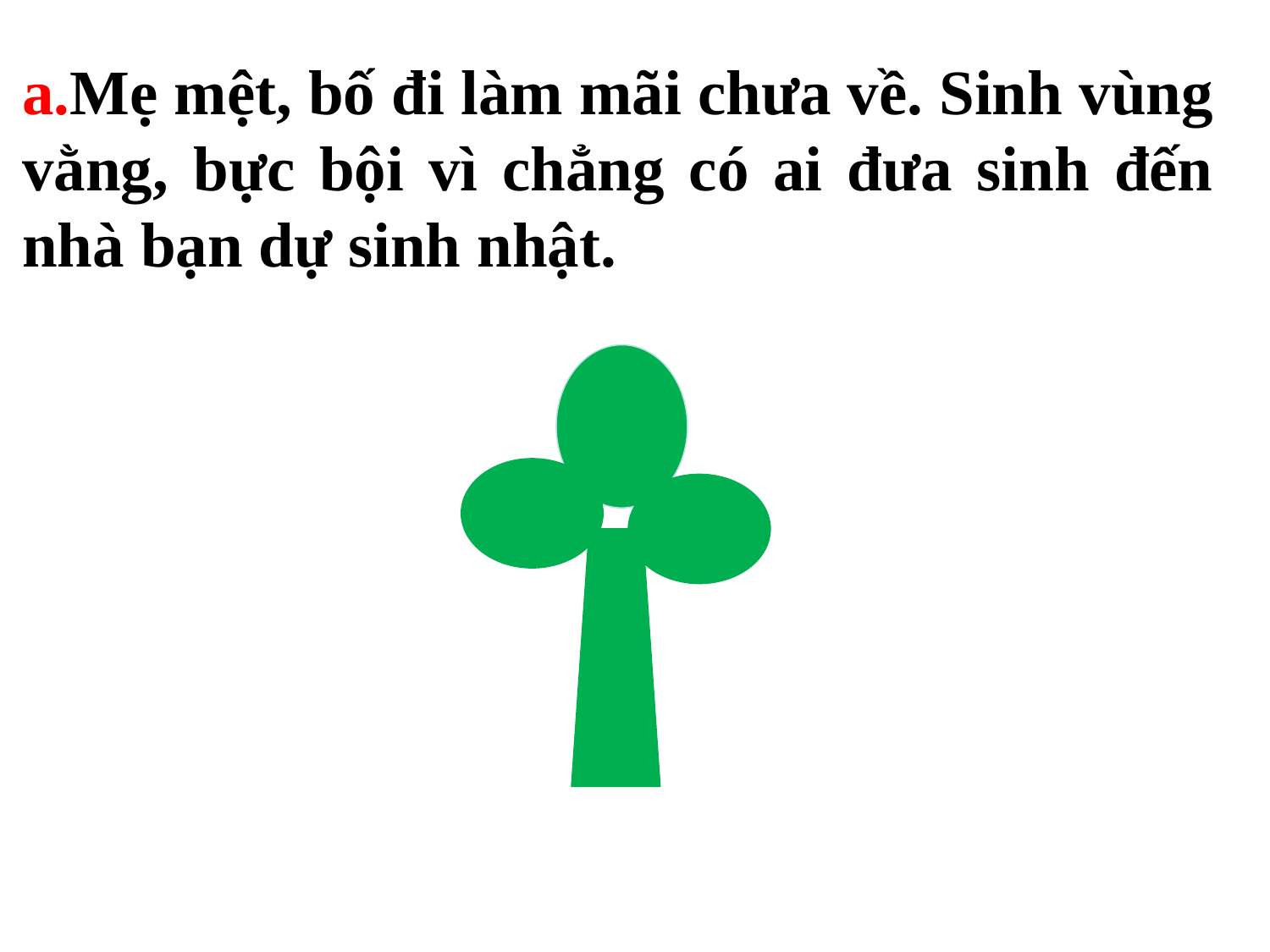

a.Mẹ mệt, bố đi làm mãi chưa về. Sinh vùng vằng, bực bội vì chẳng có ai đưa sinh đến nhà bạn dự sinh nhật.